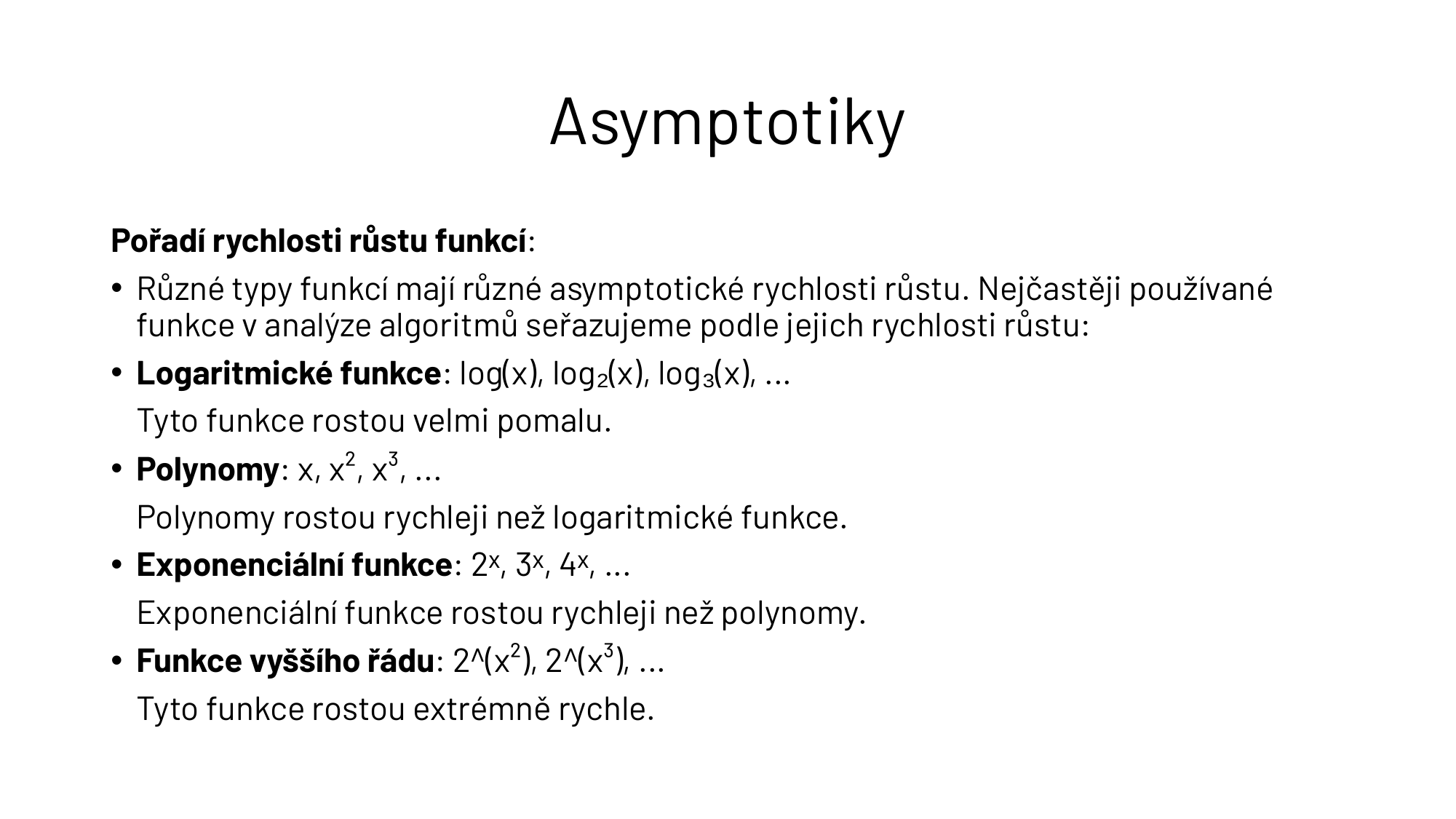

# Asymptotiky
Pořadí rychlosti růstu funkcí:
Různé typy funkcí mají různé asymptotické rychlosti růstu. Nejčastěji používané funkce v analýze algoritmů seřazujeme podle jejich rychlosti růstu:
Logaritmické funkce: log(x), log₂(x), log₃(x), ...
Tyto funkce rostou velmi pomalu.
Polynomy: x, x², x³, ...
Polynomy rostou rychleji než logaritmické funkce.
Exponenciální funkce: 2ˣ, 3ˣ, 4ˣ, ...
Exponenciální funkce rostou rychleji než polynomy.
Funkce vyššího řádu: 2^(x²), 2^(x³), ...
Tyto funkce rostou extrémně rychle.